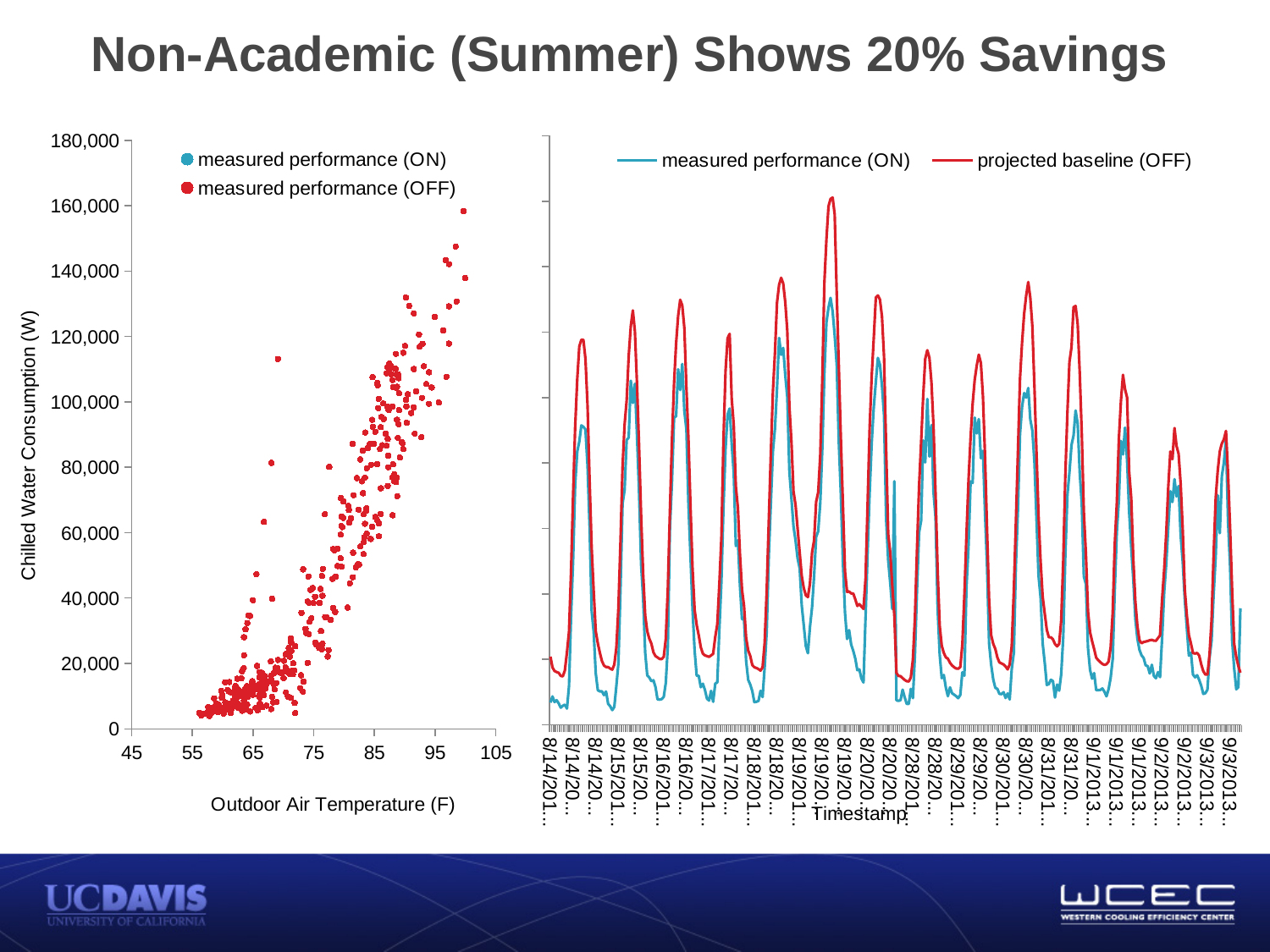

# Non-Academic (Summer) Shows 20% Savings

### Chart

| Category |  |  |
|---|---|---|
| 41500 | 6825.032518 | 20854.55583 |
| 41500.041666666664 | 8700.180125 | 17522.1313 |
| 41500.083333333336 | 6947.676026 | 16467.3228 |
| 41500.125 | 7528.34847 | 16130.01291 |
| 41500.166666666664 | 6576.441082 | 15917.58915 |
| 41500.208333333336 | 5249.277871 | 14978.49616 |
| 41500.25 | 5837.384134 | 14821.97333 |
| 41500.291666666664 | 6177.976659 | 16623.56358 |
| 41500.333333333336 | 4982.47622 | 22123.86463 |
| 41500.375 | 11804.04847 | 28449.22357 |
| 41500.416666666664 | 33245.41605 | 46871.03999 |
| 41500.458333333336 | 50238.76214 | 70085.73776 |
| 41500.5 | 73397.45632 | 90885.49431 |
| 41500.541666666664 | 83536.72772 | 105629.391 |
| 41500.583333333336 | 86553.3808 | 115641.5864 |
| 41500.625 | 91502.77684 | 117696.6929 |
| 41500.666666666664 | 91075.09077 | 117621.5929 |
| 41500.708333333336 | 90273.92939 | 111865.0708 |
| 41500.75 | 79221.96911 | 97554.30326 |
| 41500.791666666664 | 60425.2442 | 74589.29133 |
| 41500.833333333336 | 34863.04769 | 54181.38691 |
| 41500.875 | 28424.24884 | 40788.41976 |
| 41500.916666666664 | 15757.52116 | 28621.86338 |
| 41500.958333333336 | 10567.14791 | 24872.76866 |
| 41501 | 10224.39786 | 21982.87144 |
| 41501.041666666664 | 10241.8266 | 19498.53418 |
| 41501.083333333336 | 9099.179656 | 18132.14523 |
| 41501.125 | 10198.43571 | 17684.2093 |
| 41501.166666666664 | 6439.071444 | 17643.1999 |
| 41501.208333333336 | 5697.042578 | 17206.21118 |
| 41501.25 | 4507.926009 | 16869.21033 |
| 41501.291666666664 | 5463.341507 | 18411.94253 |
| 41501.333333333336 | 11861.41228 | 23557.92972 |
| 41501.375 | 18773.00944 | 35677.72419 |
| 41501.416666666664 | 41613.31594 | 56131.97546 |
| 41501.458333333336 | 67625.65761 | 78835.77887 |
| 41501.5 | 71782.63153 | 91747.91668 |
| 41501.541666666664 | 87046.50527 | 99088.26803 |
| 41501.583333333336 | 87783.30817 | 112674.4614 |
| 41501.625 | 105155.4068 | 121811.7365 |
| 41501.666666666664 | 98373.4888 | 126620.9228 |
| 41501.708333333336 | 104235.1506 | 120293.0094 |
| 41501.75 | 88919.87667 | 104485.4187 |
| 41501.791666666664 | 71669.05356 | 85834.37512 |
| 41501.833333333336 | 49126.04644 | 63986.57034 |
| 41501.875 | 38730.33985 | 46155.16479 |
| 41501.916666666664 | 22065.9847 | 33425.72641 |
| 41501.958333333336 | 15122.90368 | 28594.55953 |
| 41502 | 14484.68053 | 26354.58971 |
| 41502.041666666664 | 13353.20216 | 24828.3206 |
| 41502.083333333336 | 13623.94251 | 22155.91724 |
| 41502.125 | 11550.89557 | 21022.35465 |
| 41502.166666666664 | 7761.003278 | 20623.68852 |
| 41502.208333333336 | 7722.503384 | 20158.10937 |
| 41502.25 | 7867.983141 | 20115.48126 |
| 41502.291666666664 | 8580.032163 | 20792.36281 |
| 41502.333333333336 | 12815.1236 | 26261.77592 |
| 41502.375 | 24142.53046 | 41763.37697 |
| 41502.416666666664 | 60058.2349 | 65193.82923 |
| 41502.458333333336 | 74516.08321 | 87385.84174 |
| 41502.5 | 93867.48633 | 104316.4344 |
| 41502.541666666664 | 94314.62556 | 116544.3662 |
| 41502.583333333336 | 108667.3595 | 124966.1936 |
| 41502.625 | 102307.9413 | 129895.3311 |
| 41502.666666666664 | 110264.7676 | 128182.7607 |
| 41502.708333333336 | 95971.97228 | 121294.7461 |
| 41502.75 | 90341.28536 | 103063.406 |
| 41502.791666666664 | 67325.75549 | 87387.2216 |
| 41502.833333333336 | 51401.51731 | 66678.65594 |
| 41502.875 | 35243.40841 | 47713.20837 |
| 41502.916666666664 | 22581.1055 | 35071.96567 |
| 41502.958333333336 | 15047.55858 | 30517.47121 |
| 41503 | 14958.79058 | 27349.03149 |
| 41503.041666666664 | 11513.46078 | 23726.0081 |
| 41503.083333333336 | 12575.3558 | 21773.2886 |
| 41503.125 | 10656.74356 | 21225.62101 |
| 41503.166666666664 | 7995.307978 | 21019.67444 |
| 41503.208333333336 | 7420.762753 | 20787.34493 |
| 41503.25 | 10394.69676 | 21233.24696 |
| 41503.291666666664 | 7055.665577 | 21711.33244 |
| 41503.333333333336 | 12594.53648 | 26857.21453 |
| 41503.375 | 12989.40057 | 30750.05493 |
| 41503.416666666664 | 29084.59675 | 43029.12041 |
| 41503.458333333336 | 43781.99359 | 57242.56637 |
| 41503.5 | 66302.41624 | 86855.92131 |
| 41503.541666666664 | 84463.46533 | 108158.3923 |
| 41503.583333333336 | 94806.25156 | 118161.7795 |
| 41503.625 | 96661.15533 | 119469.8284 |
| 41503.666666666664 | 85917.64548 | 99651.03498 |
| 41503.708333333336 | 76998.97603 | 91642.54969 |
| 41503.75 | 54641.19656 | 72805.49448 |
| 41503.791666666664 | 56385.7043 | 66290.39211 |
| 41503.833333333336 | 42600.96461 | 52168.23391 |
| 41503.875 | 32312.65924 | 41356.79769 |
| 41503.916666666664 | 32180.2608 | 36329.33281 |
| 41503.958333333336 | 19604.41767 | 26625.55037 |
| 41504 | 13771.13653 | 22725.1501 |
| 41504.041666666664 | 12331.69411 | 21080.3544 |
| 41504.083333333336 | 10320.85251 | 18277.42272 |
| 41504.125 | 6960.492089 | 17605.83407 |
| 41504.166666666664 | 7072.53067 | 17383.77136 |
| 41504.208333333336 | 7315.656902 | 17038.1644 |
| 41504.25 | 10412.22161 | 16590.77186 |
| 41504.291666666664 | 8493.415093 | 17597.34493 |
| 41504.333333333336 | 17543.81998 | 25018.55018 |
| 41504.375 | 28450.81012 | 40866.92907 |
| 41504.416666666664 | 51663.7856 | 62338.69253 |
| 41504.458333333336 | 67814.75576 | 83071.43212 |
| 41504.5 | 83517.74646 | 101732.8093 |
| 41504.541666666664 | 90532.39566 | 113651.1379 |
| 41504.583333333336 | 102665.2153 | 128956.1785 |
| 41504.625 | 118243.05 | 134482.3692 |
| 41504.666666666664 | 113089.0116 | 136602.7734 |
| 41504.708333333336 | 115168.9251 | 134889.9417 |
| 41504.75 | 106935.1103 | 129222.2811 |
| 41504.791666666664 | 100222.5446 | 120411.3849 |
| 41504.833333333336 | 77300.98126 | 97326.22799 |
| 41504.875 | 69165.74597 | 86462.561 |
| 41504.916666666664 | 60666.91505 | 71314.04653 |
| 41504.958333333336 | 56336.24176 | 67230.49589 |
| 41505 | 50908.76851 | 60004.45351 |
| 41505.041666666664 | 47784.84412 | 52635.09812 |
| 41505.083333333336 | 36487.12008 | 45507.84699 |
| 41505.125 | 30330.15029 | 41768.94918 |
| 41505.166666666664 | 24049.21897 | 39578.58203 |
| 41505.208333333336 | 21890.40218 | 39055.11716 |
| 41505.25 | 29881.18055 | 43098.58077 |
| 41505.291666666664 | 35887.74156 | 52675.16518 |
| 41505.333333333336 | 45538.1351 | 56365.44363 |
| 41505.375 | 57459.09096 | 68133.29208 |
| 41505.416666666664 | 59149.79294 | 71087.63841 |
| 41505.458333333336 | 67783.59093 | 82303.7112 |
| 41505.5 | 84727.589 | 106184.4191 |
| 41505.541666666664 | 107630.8678 | 135283.1717 |
| 41505.583333333336 | 122979.004 | 148408.5378 |
| 41505.625 | 127504.723 | 158473.0197 |
| 41505.666666666664 | 130472.7971 | 160726.337 |
| 41505.708333333336 | 126260.2603 | 161111.803 |
| 41505.75 | 118994.6844 | 155933.4129 |
| 41505.791666666664 | 110053.1944 | 131535.8327 |
| 41505.833333333336 | 86461.61598 | 109804.9963 |
| 41505.875 | 70496.37114 | 87601.09594 |
| 41505.916666666664 | 49466.8622 | 67056.40549 |
| 41505.958333333336 | 34300.22168 | 46942.01344 |
| 41506 | 26239.98437 | 40642.8271 |
| 41506.041666666664 | 28956.21312 | 40758.46593 |
| 41506.083333333336 | 24552.709 | 40157.10457 |
| 41506.125 | 22625.2355 | 40140.97799 |
| 41506.166666666664 | 20267.11175 | 38350.547 |
| 41506.208333333336 | 16696.21883 | 36339.73868 |
| 41506.25 | 16972.10298 | 36904.03662 |
| 41506.291666666664 | 14178.48893 | 36149.56863 |
| 41506.333333333336 | 12951.79601 | 35449.11718 |
| 41506.375 | 32921.54302 | 44645.5678 |
| 41506.416666666664 | 52647.61128 | 67269.6167 |
| 41506.458333333336 | 71018.17451 | 90873.51961 |
| 41506.5 | 86170.0076 | 106559.54 |
| 41506.541666666664 | 96971.35291 | 118066.3414 |
| 41506.583333333336 | 104833.2131 | 130567.3514 |
| 41506.625 | 112135.0757 | 131209.2064 |
| 41506.666666666664 | 110059.973 | 129954.6149 |
| 41506.708333333336 | 103546.8836 | 124743.6878 |
| 41506.75 | 94565.81623 | 112363.7505 |
| 41506.791666666664 | 62859.42368 | 84049.54939 |
| 41506.833333333336 | 50344.17791 | 58329.97489 |
| 41506.875 | 43298.0487 | 52618.84592 |
| 41506.916666666664 | 35392.66022 | 42369.11444 |
| 41506.958333333336 | 74449.52684 | 33303.47279 |
| 41514 | 7520.007662 | 15884.53989 |
| 41514.041666666664 | 7331.854318 | 14942.84858 |
| 41514.083333333336 | 7544.391347 | 14876.63404 |
| 41514.125 | 10763.40013 | 14293.43543 |
| 41514.166666666664 | 8471.642776 | 13731.24999 |
| 41514.208333333336 | 6393.304814 | 13355.64606 |
| 41514.25 | 6451.775829 | 13280.50887 |
| 41514.291666666664 | 11004.21663 | 14528.16293 |
| 41514.333333333336 | 8183.557956 | 19919.72779 |
| 41514.375 | 21540.30081 | 32842.26562 |
| 41514.416666666664 | 41702.40285 | 54089.77253 |
| 41514.458333333336 | 58799.33828 | 73011.65695 |
| 41514.5 | 62418.2428 | 86502.40754 |
| 41514.541666666664 | 86922.00153 | 100442.4459 |
| 41514.583333333336 | 80192.2304 | 111855.0047 |
| 41514.625 | 99611.44615 | 114482.1844 |
| 41514.666666666664 | 81964.72756 | 112220.2422 |
| 41514.708333333336 | 91614.32265 | 104665.7841 |
| 41514.75 | 71172.23371 | 91349.72249 |
| 41514.791666666664 | 63357.99656 | 70718.50808 |
| 41514.833333333336 | 35821.49227 | 47538.36541 |
| 41514.875 | 21493.03077 | 30285.50646 |
| 41514.916666666664 | 14278.50168 | 24180.66093 |
| 41514.958333333336 | 15248.90118 | 21984.6223 |
| 41515 | 11402.06665 | 20630.48088 |
| 41515.041666666664 | 8776.093735 | 20232.07575 |
| 41515.083333333336 | 11469.4986 | 18949.78188 |
| 41515.125 | 9685.928424 | 18175.12622 |
| 41515.166666666664 | 9230.513185 | 17622.04854 |
| 41515.208333333336 | 8793.917815 | 17220.83346 |
| 41515.25 | 8151.356282 | 17160.5971 |
| 41515.291666666664 | 9146.907567 | 17663.25174 |
| 41515.333333333336 | 16076.83047 | 24583.86604 |
| 41515.375 | 15023.01812 | 39644.83378 |
| 41515.416666666664 | 42032.47585 | 57884.57708 |
| 41515.458333333336 | 54432.14573 | 74611.04533 |
| 41515.5 | 74416.78507 | 87900.30179 |
| 41515.541666666664 | 73924.21445 | 98128.65832 |
| 41515.583333333336 | 93888.52934 | 105421.9384 |
| 41515.625 | 89078.81281 | 109782.1972 |
| 41515.666666666664 | 93438.43878 | 113130.6157 |
| 41515.708333333336 | 81486.52571 | 110562.7788 |
| 41515.75 | 83737.42319 | 100348.1157 |
| 41515.791666666664 | 64955.15347 | 82394.97218 |
| 41515.833333333336 | 48520.48241 | 59502.99218 |
| 41515.875 | 24877.15793 | 38176.26278 |
| 41515.916666666664 | 18400.62913 | 27437.6023 |
| 41515.958333333336 | 13890.90224 | 24746.68249 |
| 41516 | 11335.67552 | 23226.94087 |
| 41516.041666666664 | 11021.65793 | 20634.48375 |
| 41516.083333333336 | 9481.447248 | 19096.08477 |
| 41516.125 | 9394.491202 | 18777.47469 |
| 41516.166666666664 | 9984.4534 | 18447.23207 |
| 41516.208333333336 | 8219.783541 | 17841.72275 |
| 41516.25 | 9602.985307 | 16956.48078 |
| 41516.291666666664 | 7770.724429 | 18475.86637 |
| 41516.333333333336 | 17067.89909 | 24168.63697 |
| 41516.375 | 22046.40426 | 41082.29899 |
| 41516.416666666664 | 48955.21263 | 61984.57353 |
| 41516.458333333336 | 65974.06247 | 83637.6448 |
| 41516.5 | 88839.47054 | 105752.7702 |
| 41516.541666666664 | 97134.77396 | 116706.0615 |
| 41516.583333333336 | 101392.5049 | 125638.637 |
| 41516.625 | 100022.4444 | 131215.1937 |
| 41516.666666666664 | 102927.7057 | 135297.2934 |
| 41516.708333333336 | 93328.86274 | 130491.5537 |
| 41516.75 | 89940.90253 | 121836.6146 |
| 41516.791666666664 | 80286.36537 | 103223.7191 |
| 41516.833333333336 | 62955.0395 | 83189.08156 |
| 41516.875 | 45569.13428 | 63832.69083 |
| 41516.916666666664 | 38893.35514 | 49971.7781 |
| 41516.958333333336 | 24955.21962 | 39212.09884 |
| 41517 | 18957.13295 | 34001.67324 |
| 41517.041666666664 | 12203.31266 | 29058.66115 |
| 41517.083333333336 | 12457.06237 | 26771.46131 |
| 41517.125 | 13801.97852 | 26749.2642 |
| 41517.166666666664 | 13394.06336 | 26136.98525 |
| 41517.208333333336 | 8355.874247 | 24710.22829 |
| 41517.25 | 12314.26689 | 23984.42791 |
| 41517.291666666664 | 10443.57572 | 24713.91697 |
| 41517.333333333336 | 15472.61204 | 31857.24385 |
| 41517.375 | 26867.17877 | 50003.95574 |
| 41517.416666666664 | 51512.74518 | 75902.26976 |
| 41517.458333333336 | 70215.89298 | 95453.73045 |
| 41517.5 | 77232.00688 | 110905.3782 |
| 41517.541666666664 | 85503.97603 | 115408.5354 |
| 41517.583333333336 | 88394.10328 | 127641.6636 |
| 41517.625 | 96059.56392 | 127990.9028 |
| 41517.666666666664 | 91954.27782 | 122368.1715 |
| 41517.708333333336 | 76969.54715 | 107409.8511 |
| 41517.75 | 67466.93068 | 88778.72272 |
| 41517.791666666664 | 45341.3035 | 64973.02789 |
| 41517.833333333336 | 43010.94911 | 52368.96787 |
| 41517.875 | 23544.37331 | 34736.99786 |
| 41517.916666666664 | 16822.11886 | 28324.29735 |
| 41517.958333333336 | 14136.7707 | 25586.28681 |
| 41518 | 15837.16375 | 23166.95929 |
| 41518.041666666664 | 10597.06557 | 20524.90981 |
| 41518.083333333336 | 10629.52338 | 19751.84764 |
| 41518.125 | 10666.07081 | 19150.98422 |
| 41518.166666666664 | 11133.96885 | 18630.45352 |
| 41518.208333333336 | 10119.95824 | 18334.36186 |
| 41518.25 | 8734.210855 | 18548.53346 |
| 41518.291666666664 | 10935.44763 | 19333.62148 |
| 41518.333333333336 | 14368.07897 | 23673.80761 |
| 41518.375 | 20045.97133 | 34215.7742 |
| 41518.416666666664 | 41107.73357 | 55131.724 |
| 41518.458333333336 | 58822.09785 | 67580.74571 |
| 41518.5 | 68555.7801 | 87228.29491 |
| 41518.541666666664 | 86764.55897 | 99014.71622 |
| 41518.583333333336 | 82626.56743 | 106949.4062 |
| 41518.625 | 90831.03072 | 102526.5455 |
| 41518.666666666664 | 80775.86917 | 100039.914 |
| 41518.708333333336 | 65185.37168 | 77443.95952 |
| 41518.75 | 54039.93612 | 69201.68371 |
| 41518.791666666664 | 44435.50203 | 50713.91704 |
| 41518.833333333336 | 32355.29436 | 37731.15057 |
| 41518.875 | 26350.16932 | 30187.53756 |
| 41518.916666666664 | 22956.51932 | 25904.91014 |
| 41518.958333333336 | 21239.29373 | 24950.38226 |
| 41519 | 20471.24485 | 25322.12518 |
| 41519.041666666664 | 18204.23007 | 25465.50442 |
| 41519.083333333336 | 17958.22177 | 25630.64095 |
| 41519.125 | 15703.5852 | 25857.9795 |
| 41519.166666666664 | 18357.94945 | 25972.63369 |
| 41519.208333333336 | 14933.22621 | 25731.03135 |
| 41519.25 | 14249.67519 | 25711.37755 |
| 41519.291666666664 | 16116.04161 | 26523.84091 |
| 41519.333333333336 | 14581.14202 | 27376.74826 |
| 41519.375 | 26899.05331 | 38572.67928 |
| 41519.416666666664 | 40661.57477 | 47476.32886 |
| 41519.458333333336 | 49245.52536 | 58681.83729 |
| 41519.5 | 60569.11833 | 72824.20949 |
| 41519.541666666664 | 71409.87114 | 83523.85502 |
| 41519.583333333336 | 68086.30132 | 81201.56203 |
| 41519.625 | 75073.8458 | 90688.93652 |
| 41519.666666666664 | 69782.83741 | 85225.0302 |
| 41519.708333333336 | 72987.11482 | 82819.59178 |
| 41519.75 | 57991.22868 | 73695.87628 |
| 41519.791666666664 | 49938.97451 | 59916.00459 |
| 41519.833333333336 | 38177.34161 | 41336.76696 |
| 41519.875 | 29556.26673 | 33455.68698 |
| 41519.916666666664 | 21143.14645 | 27399.47261 |
| 41519.958333333336 | 22065.67471 | 24859.85364 |
| 41520 | 15365.59345 | 21924.2084 |
| 41520.041666666664 | 14537.20326 | 21801.4208 |
| 41520.083333333336 | 15155.42232 | 21977.38617 |
| 41520.125 | 13735.83899 | 21185.87249 |
| 41520.166666666664 | 11940.52945 | 18485.89241 |
| 41520.208333333336 | 9461.158654 | 16407.47353 |
| 41520.25 | 9692.035225 | 15374.16438 |
| 41520.291666666664 | 10759.75693 | 15384.82452 |
| 41520.333333333336 | 20435.32177 | 21361.76125 |
| 41520.375 | 25610.20981 | 32017.49034 |
| 41520.416666666664 | 39636.44158 | 51694.26372 |
| 41520.458333333336 | 51448.67057 | 69301.01699 |
| 41520.5 | 70165.96604 | 77668.7393 |
| 41520.541666666664 | 58584.48781 | 83570.23887 |
| 41520.583333333336 | 76016.38987 | 85985.35223 |
| 41520.625 | 80149.18794 | 87250.60618 |
| 41520.666666666664 | 87368.49257 | 89823.39195 |
| 41520.708333333336 | 62225.2474 | 76743.32607 |
| 41520.75 | 48427.28425 | 60124.88675 |
| 41520.791666666664 | 25820.55749 | 40915.36438 |
| 41520.833333333336 | 17226.09052 | 24753.68401 |
| 41520.875 | 10888.8577 | 20721.75963 |
| 41520.916666666664 | 11519.0718 | 17997.27444 |
| 41520.958333333336 | 35647.66244 | 15956.63334 |

### Chart

| Category |  |  |
|---|---|---|